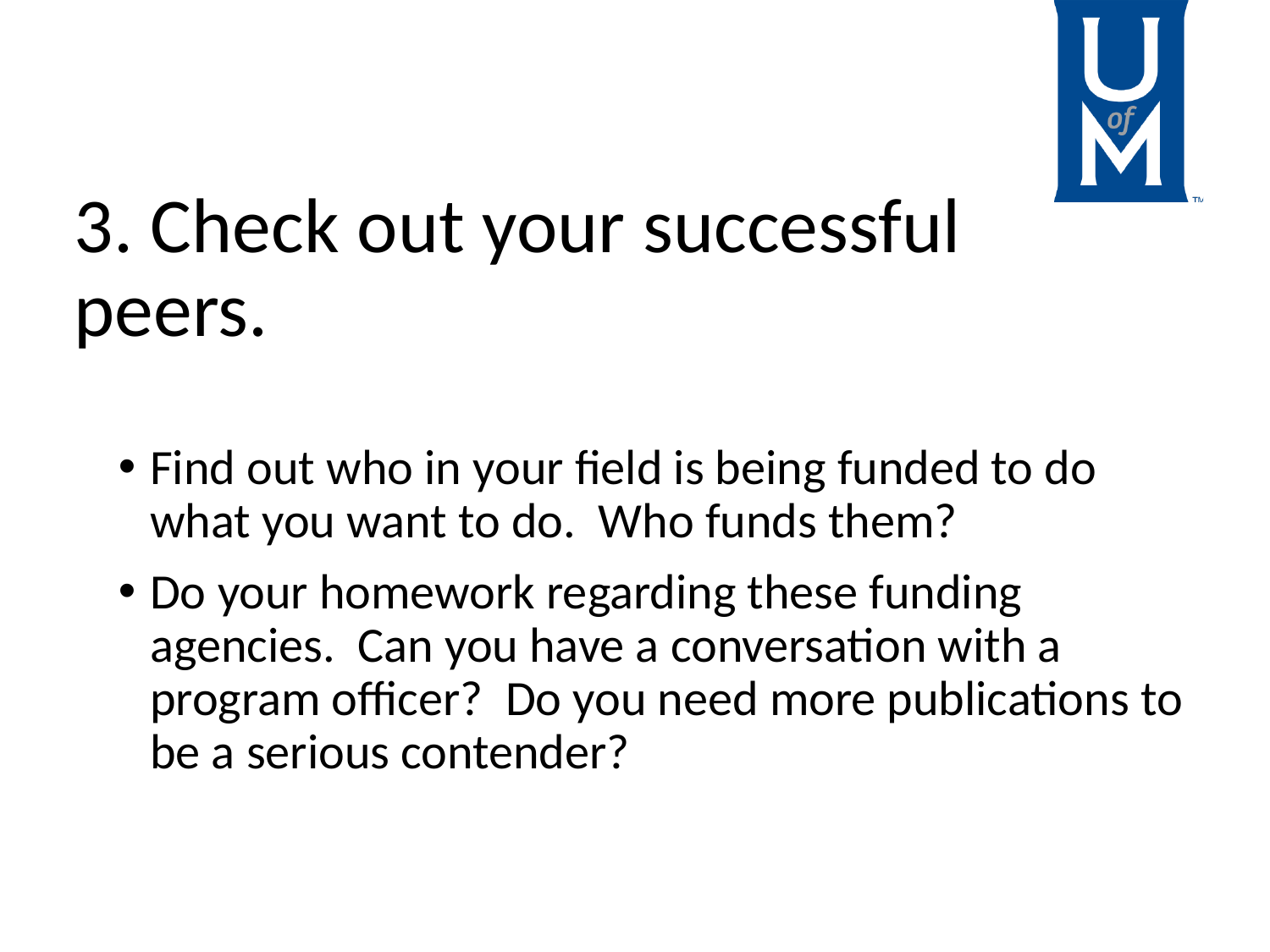

# 3. Check out your successful peers.
Find out who in your field is being funded to do what you want to do.  Who funds them?
Do your homework regarding these funding agencies.  Can you have a conversation with a program officer?  Do you need more publications to be a serious contender?